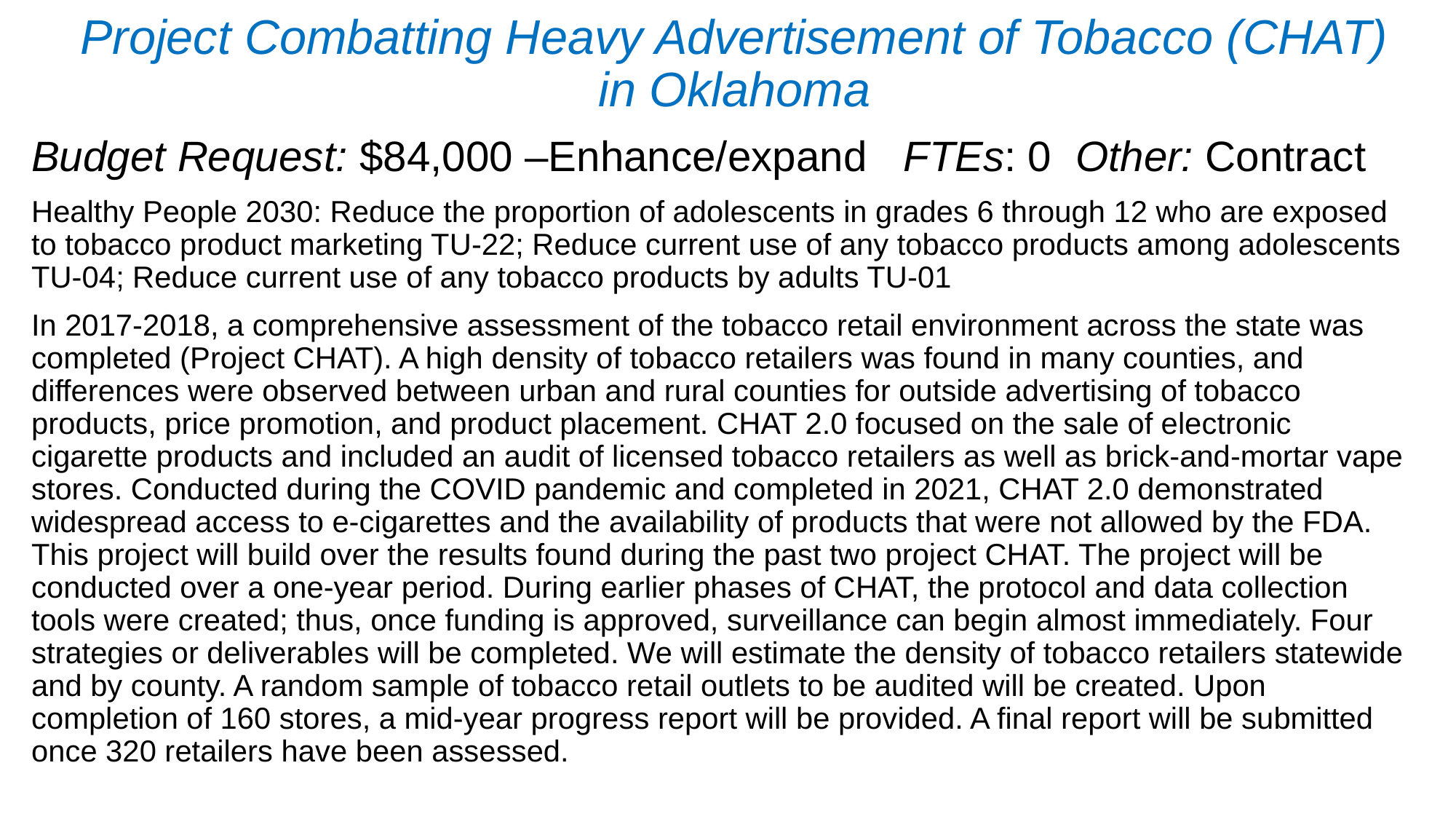

# Project Combatting Heavy Advertisement of Tobacco (CHAT) in Oklahoma
Budget Request: $84,000 –Enhance/expand   FTEs: 0  Other: Contract
Healthy People 2030: Reduce the proportion of adolescents in grades 6 through 12 who are exposed to tobacco product marketing TU-22; Reduce current use of any tobacco products among adolescents TU-04; Reduce current use of any tobacco products by adults TU-01
In 2017-2018, a comprehensive assessment of the tobacco retail environment across the state was completed (Project CHAT). A high density of tobacco retailers was found in many counties, and differences were observed between urban and rural counties for outside advertising of tobacco products, price promotion, and product placement. CHAT 2.0 focused on the sale of electronic cigarette products and included an audit of licensed tobacco retailers as well as brick-and-mortar vape stores. Conducted during the COVID pandemic and completed in 2021, CHAT 2.0 demonstrated widespread access to e-cigarettes and the availability of products that were not allowed by the FDA. This project will build over the results found during the past two project CHAT. The project will be conducted over a one-year period. During earlier phases of CHAT, the protocol and data collection tools were created; thus, once funding is approved, surveillance can begin almost immediately. Four strategies or deliverables will be completed. We will estimate the density of tobacco retailers statewide and by county. A random sample of tobacco retail outlets to be audited will be created. Upon completion of 160 stores, a mid-year progress report will be provided. A final report will be submitted once 320 retailers have been assessed.